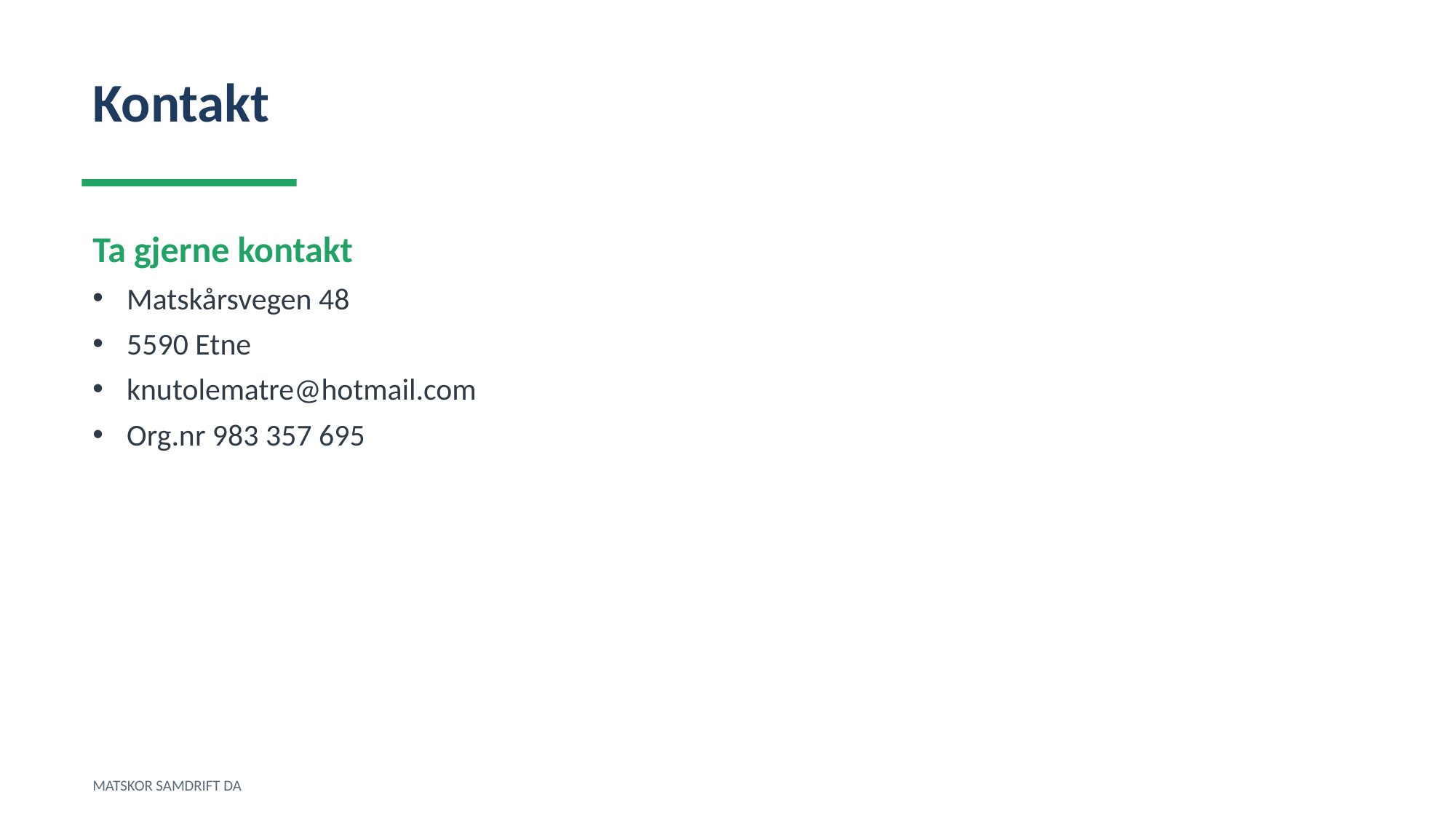

Kontakt

Ta gjerne kontakt
Matskårsvegen 48
5590 Etne
knutolematre@hotmail.com
Org.nr 983 357 695
MATSKOR SAMDRIFT DA